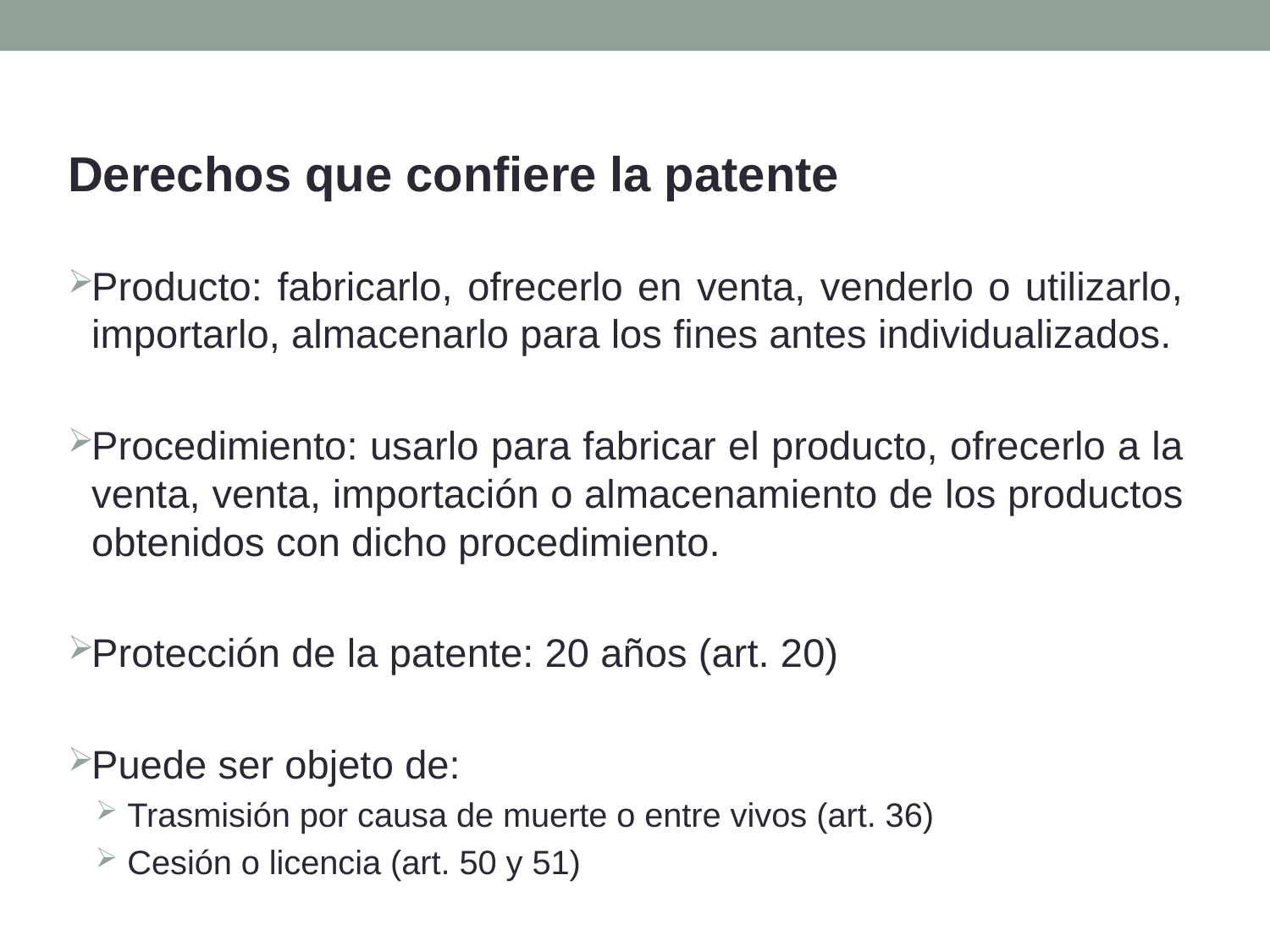

Derechos que confiere la patente

Producto: fabricarlo, ofrecerlo en venta, venderlo o utilizarlo, importarlo, almacenarlo para los fines antes individualizados.

Procedimiento: usarlo para fabricar el producto, ofrecerlo a la venta, venta, importación o almacenamiento de los productos obtenidos con dicho procedimiento.

Protección de la patente: 20 años (art. 20)

Puede ser objeto de:
Trasmisión por causa de muerte o entre vivos (art. 36)
Cesión o licencia (art. 50 y 51)